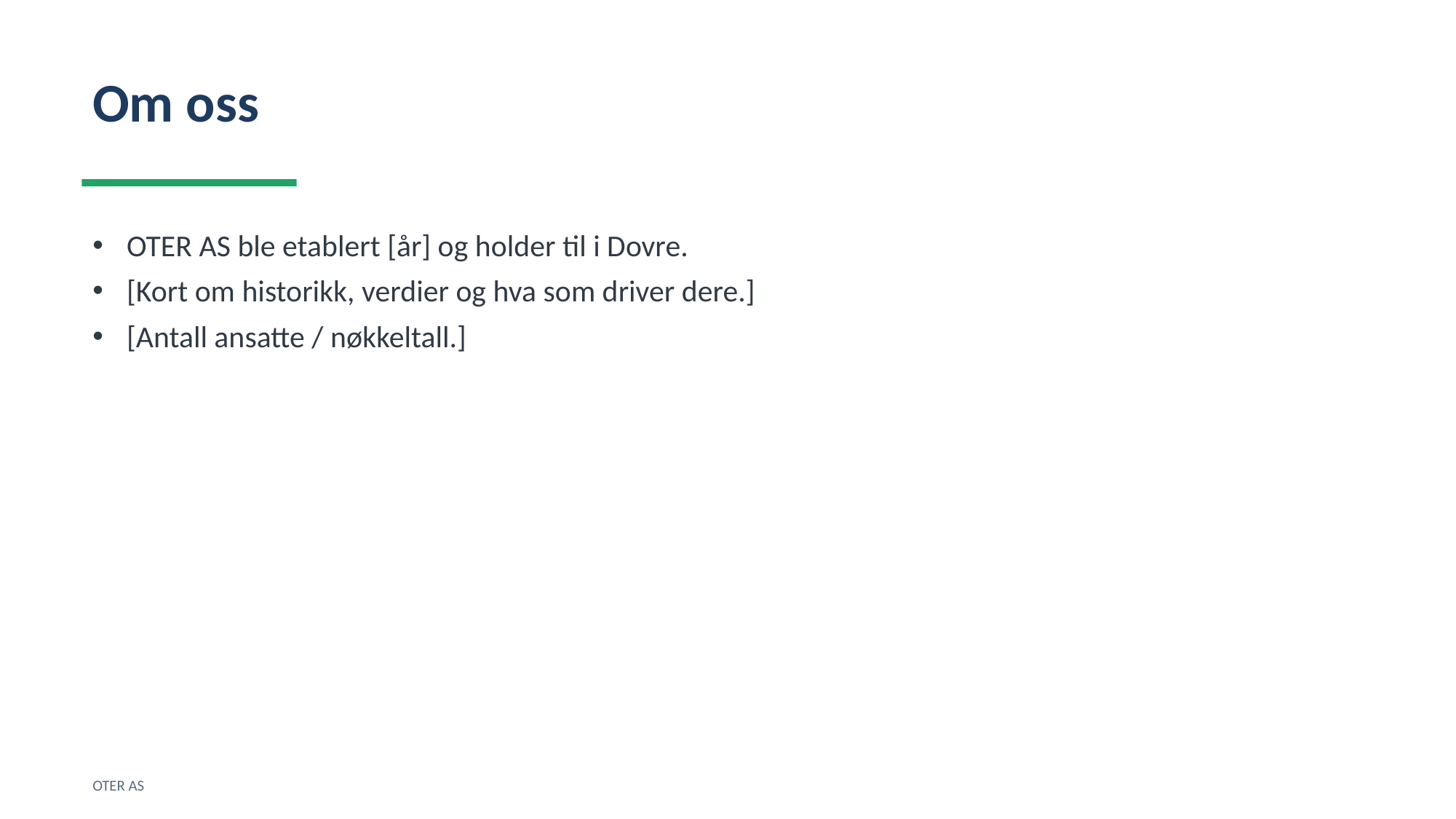

Om oss

OTER AS ble etablert [år] og holder til i Dovre.
[Kort om historikk, verdier og hva som driver dere.]
[Antall ansatte / nøkkeltall.]
OTER AS